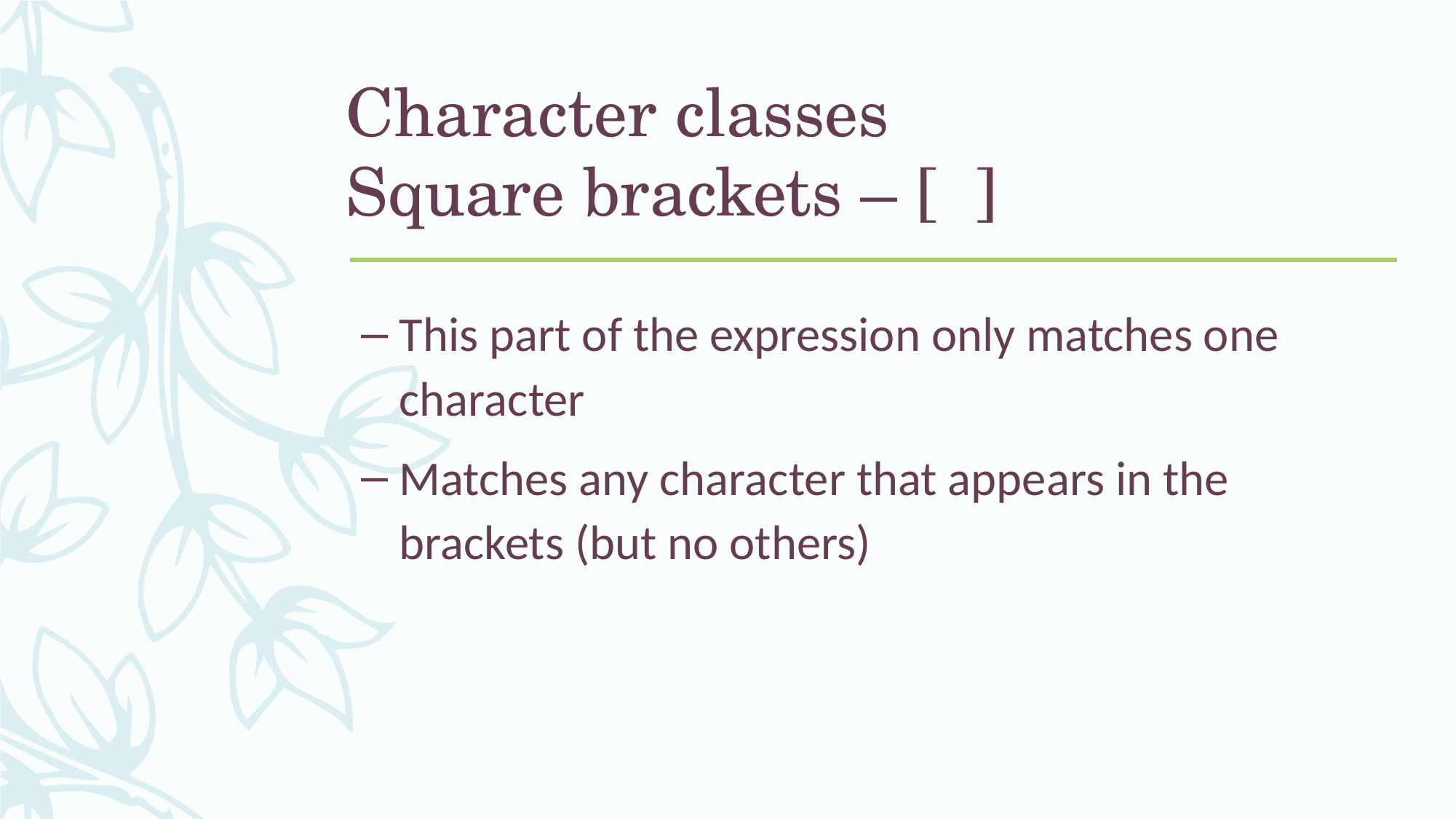

# Character classes Square brackets – [  ]
This part of the expression only matches one character
Matches any character that appears in the brackets (but no others)